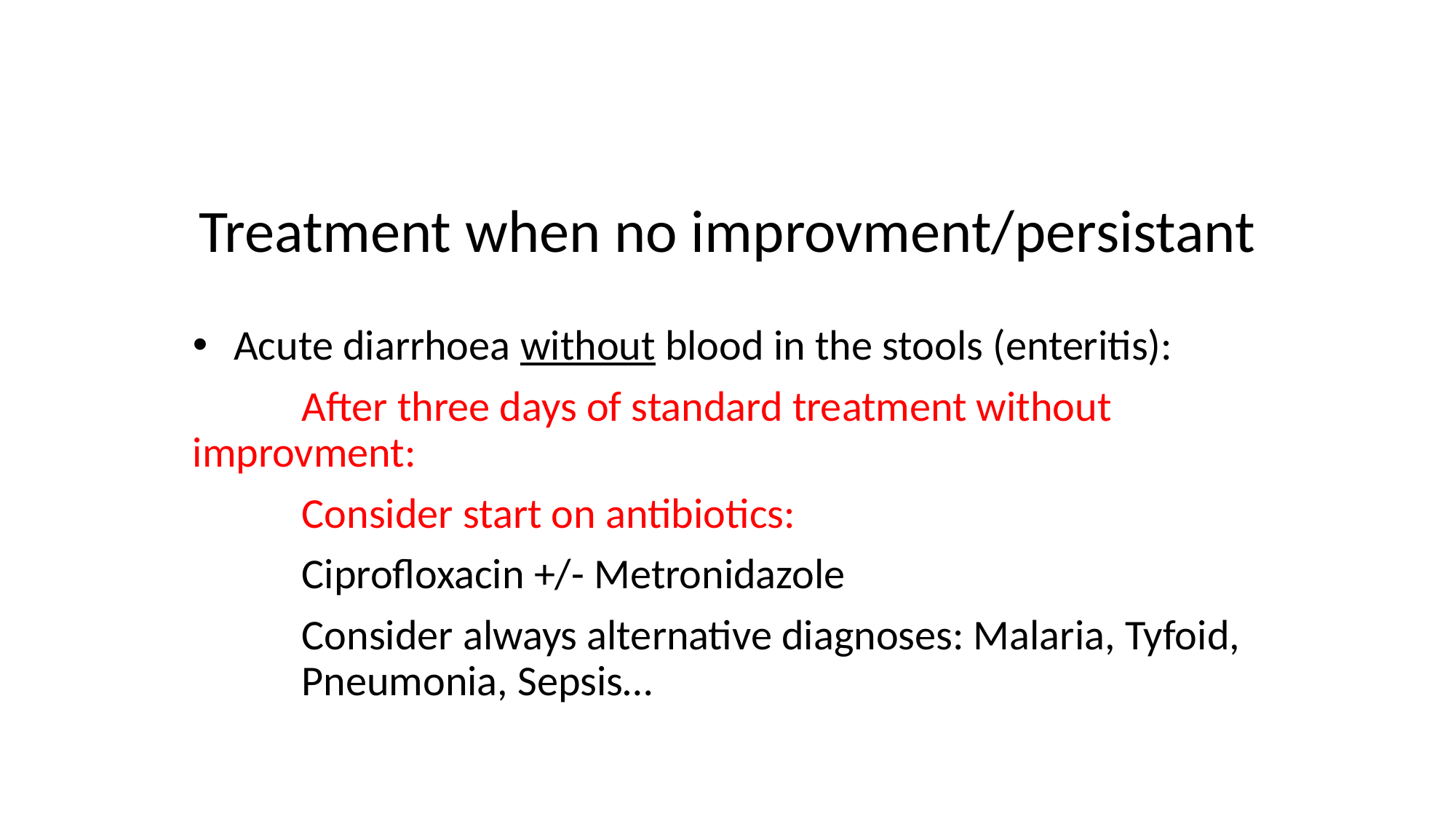

# Treatment when no improvment/persistant
Acute diarrhoea without blood in the stools (enteritis):
	After three days of standard treatment without 	improvment:
	Consider start on antibiotics:
	Ciprofloxacin +/- Metronidazole
	Consider always alternative diagnoses: Malaria, Tyfoid, 	Pneumonia, Sepsis…